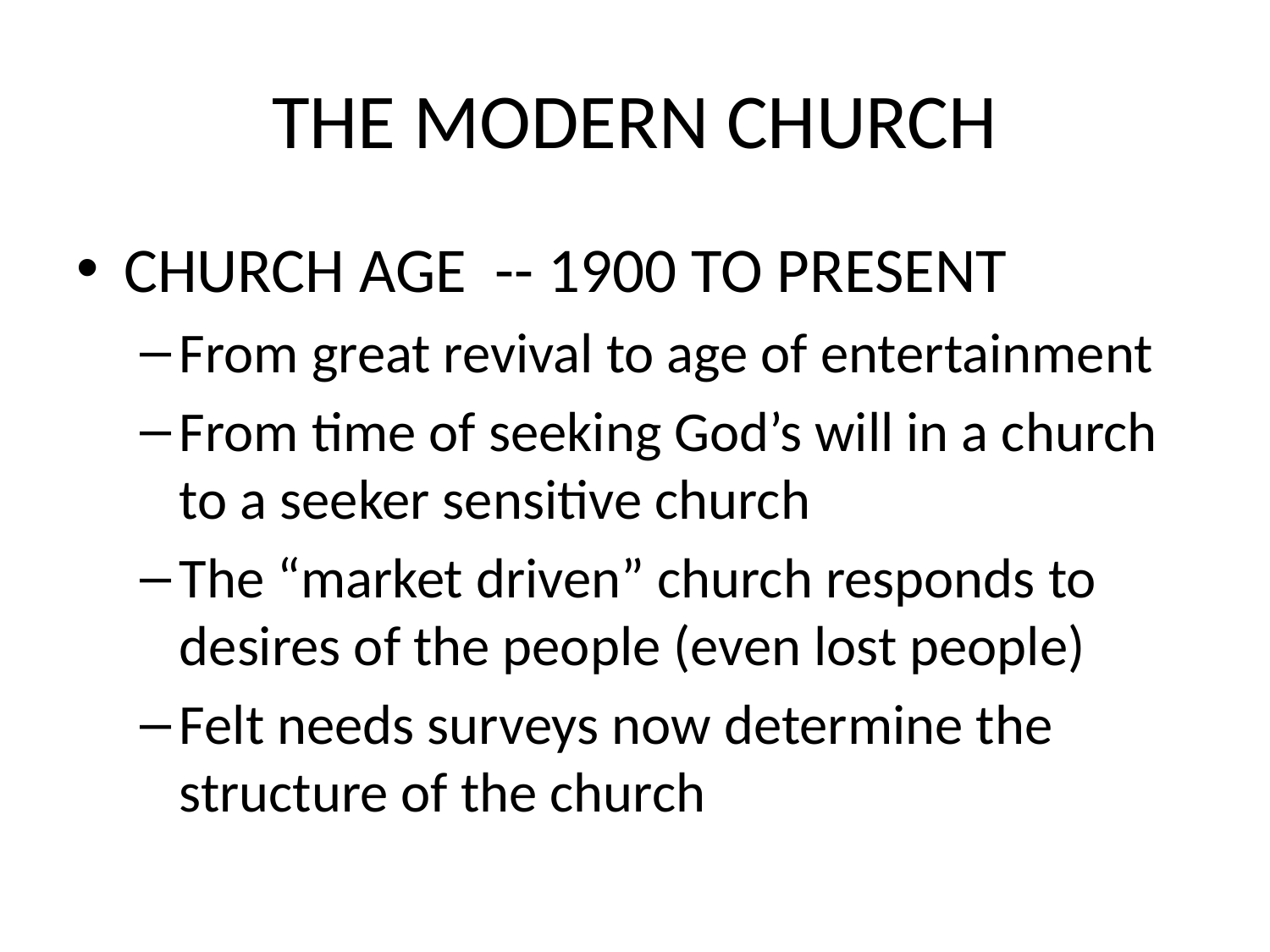

# THE MODERN CHURCH
CHURCH AGE  -- 1900 TO PRESENT
From great revival to age of entertainment
From time of seeking God’s will in a church to a seeker sensitive church
The “market driven” church responds to desires of the people (even lost people)
Felt needs surveys now determine the structure of the church